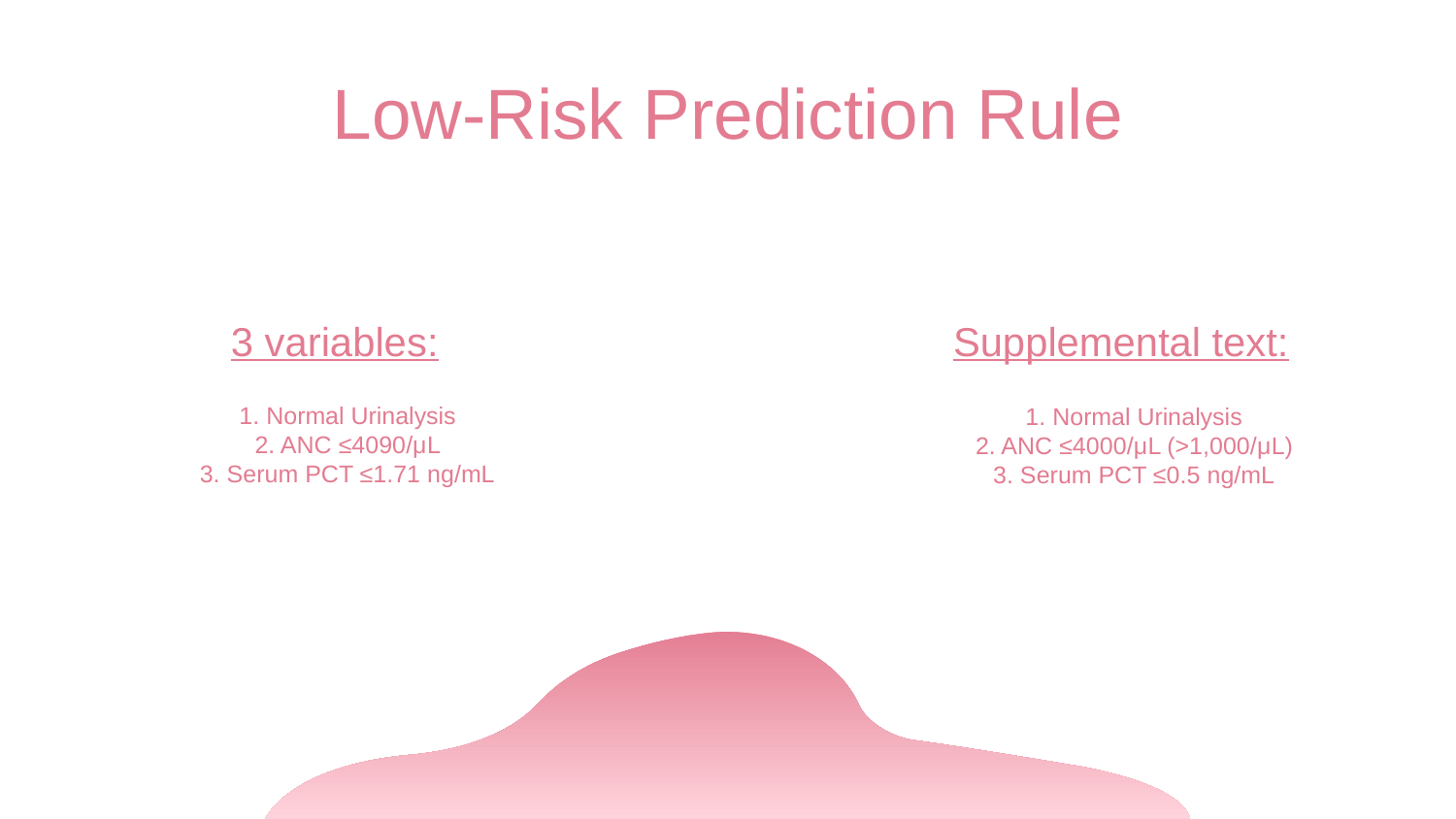

# Low-Risk Prediction Rule
3 variables:
Supplemental text:
1. Normal Urinalysis
2. ANC ≤4090/μL
3. Serum PCT ≤1.71 ng/mL

1. Normal Urinalysis
2. ANC ≤4000/μL (>1,000/μL)
3. Serum PCT ≤0.5 ng/mL